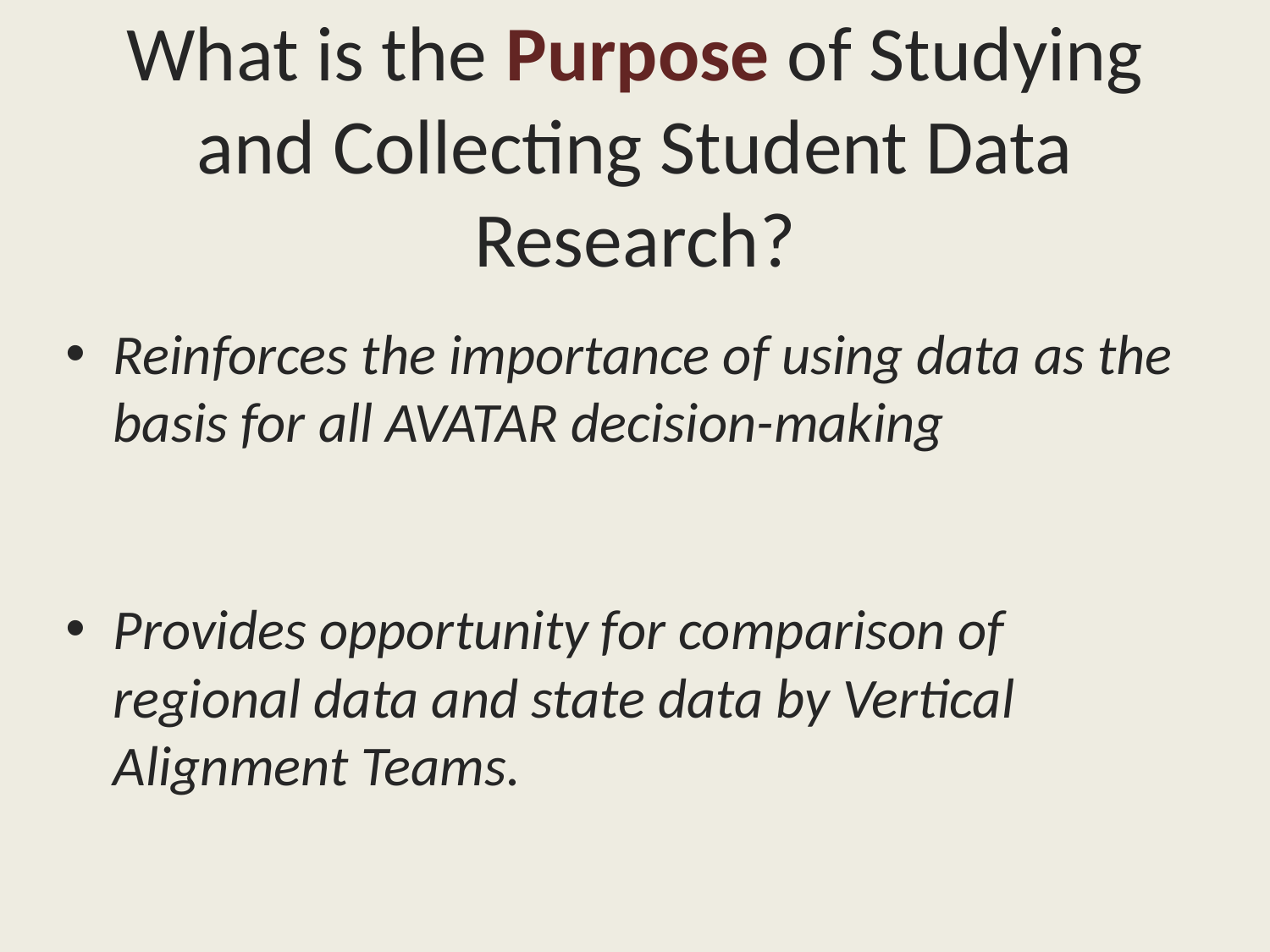

# What is the Purpose of Studying and Collecting Student Data Research?

Reinforces the importance of using data as the basis for all AVATAR decision-making

Provides opportunity for comparison of regional data and state data by Vertical Alignment Teams.